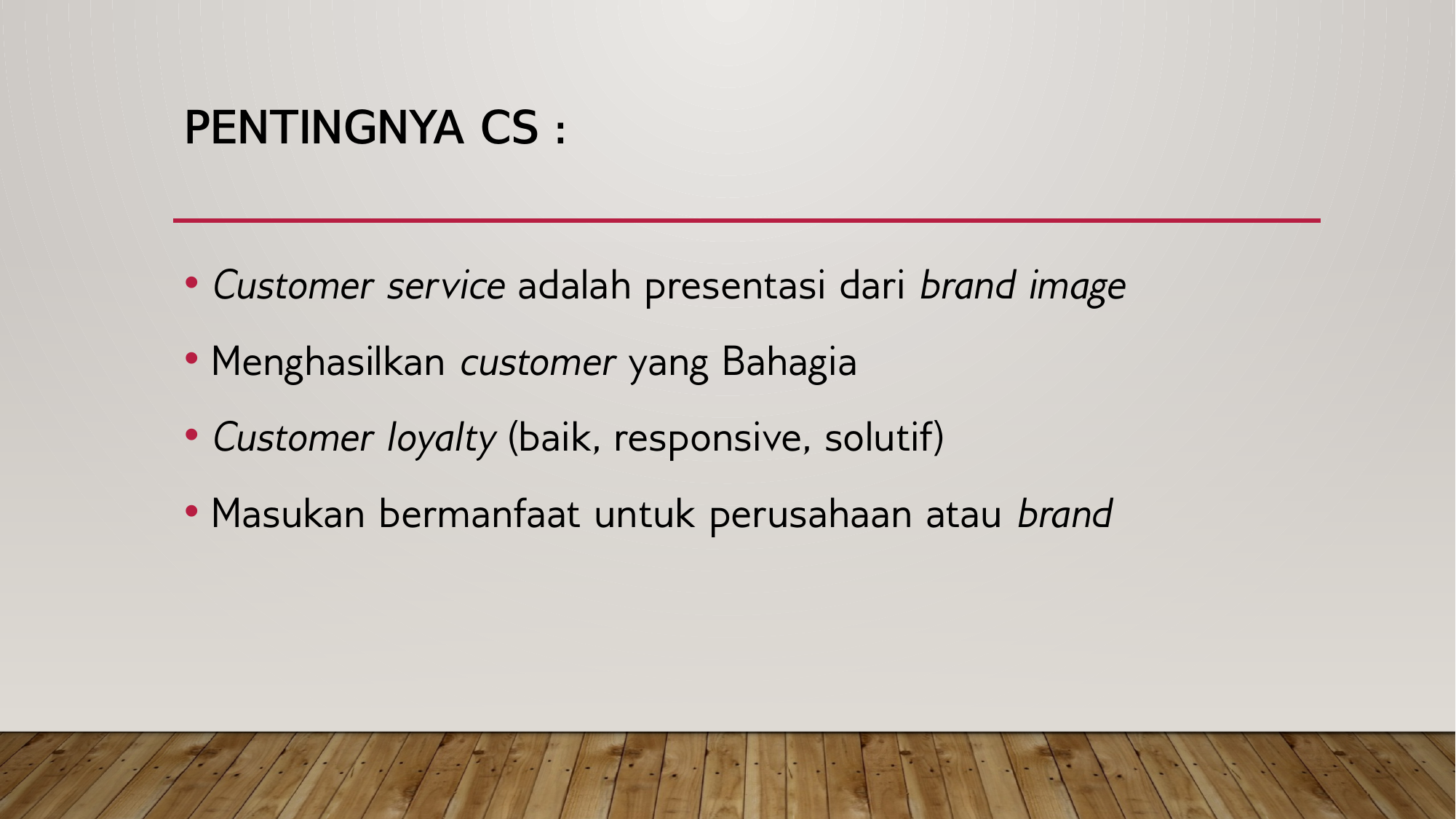

# PENTINGNYA CS :
Customer service adalah presentasi dari brand image
Menghasilkan customer yang Bahagia
Customer loyalty (baik, responsive, solutif)
Masukan bermanfaat untuk perusahaan atau brand